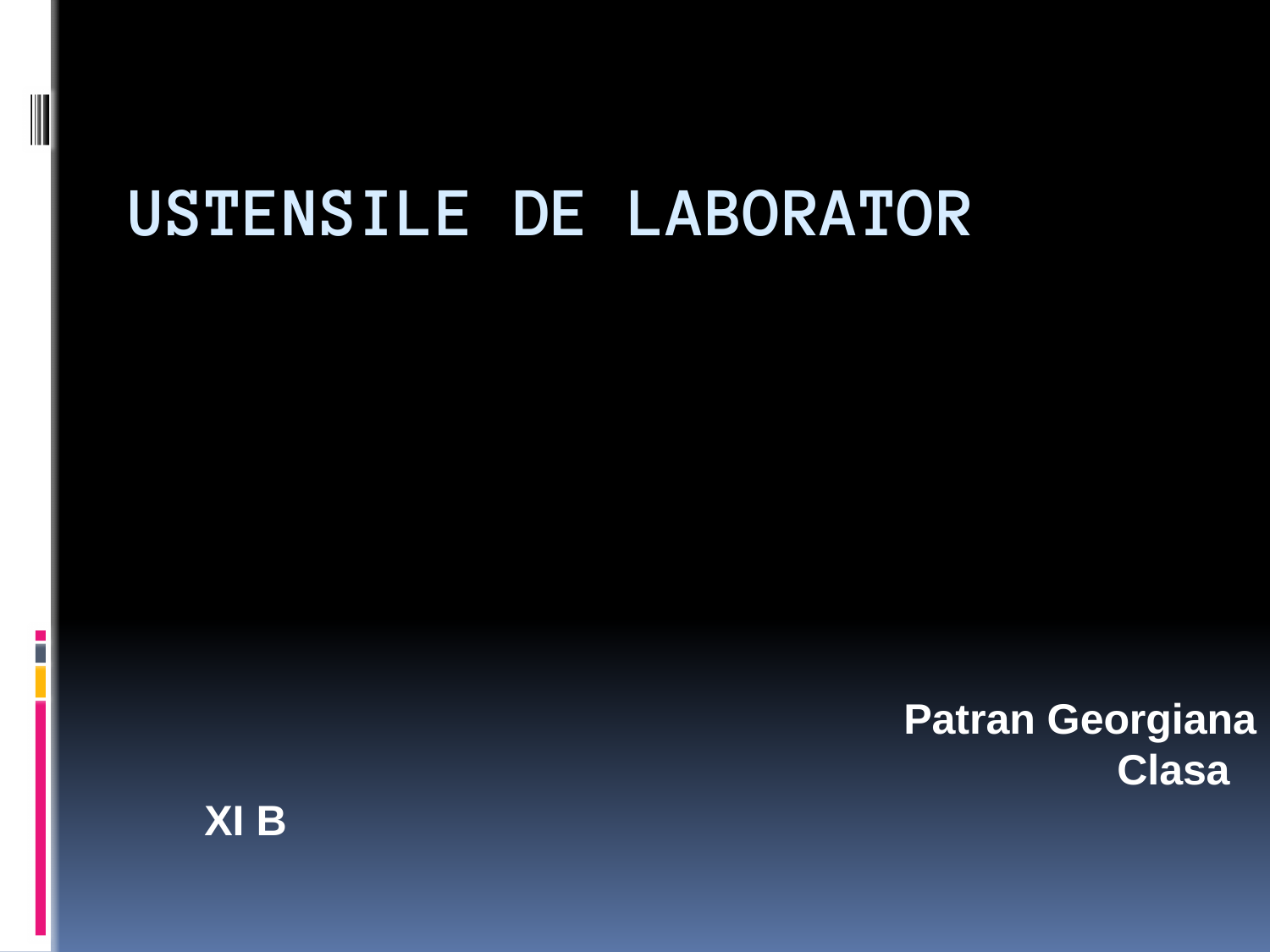

# Ustensile de laborator
                                                           Patran Georgiana
                                                                             Clasa XI B